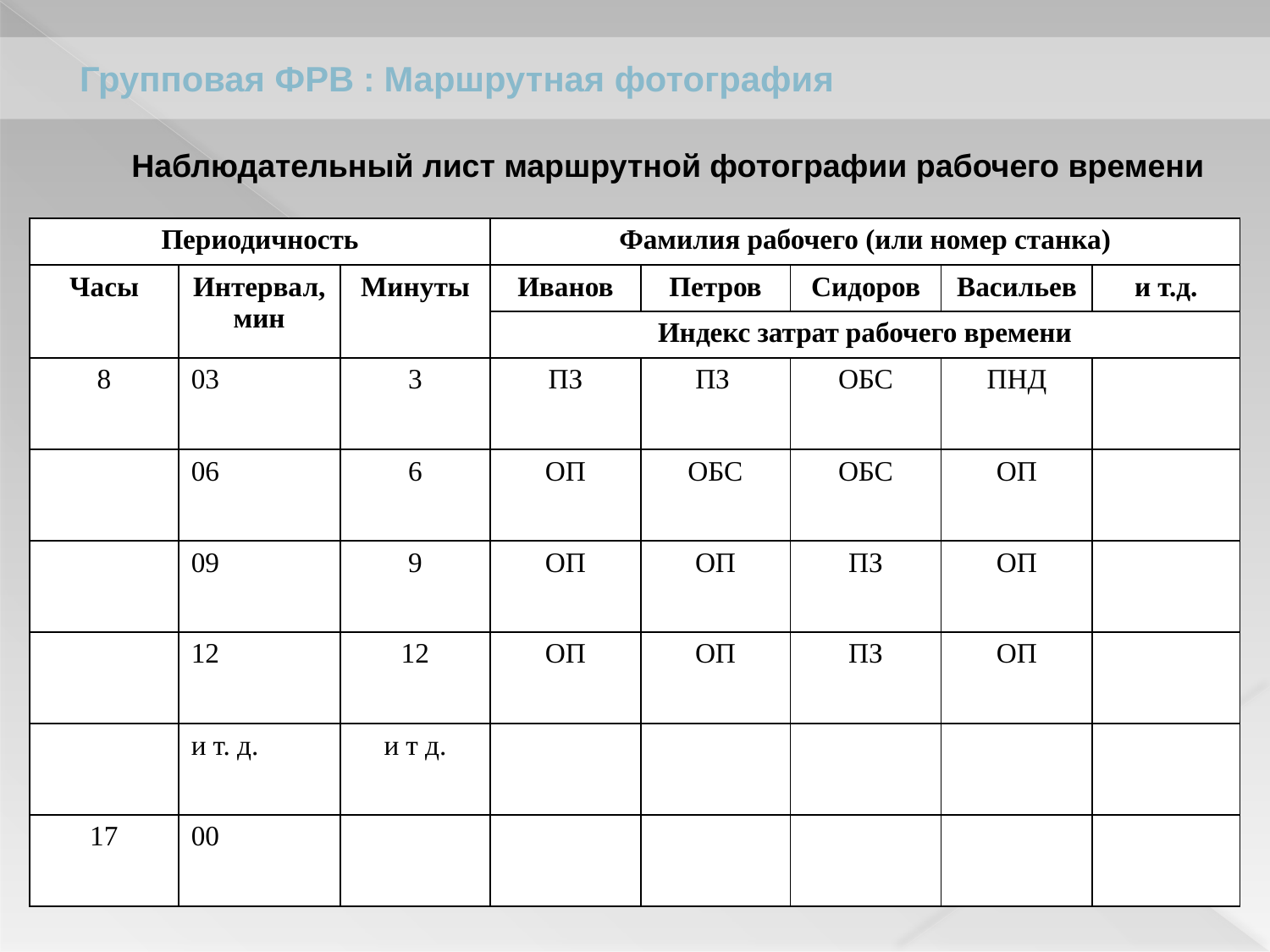

# Групповая ФРВ : Маршрутная фотография
Наблюдательный лист маршрутной фотографии рабочего времени

| Периодичность |  |  | Фамилия рабочего (или номер станка) |  |  |  |  |
| --- | --- | --- | --- | --- | --- | --- | --- |
| Часы | Интервал, мин | Минуты | Иванов | Петров | Сидоров | Васильев | и т.д. |
|  |  |  | Индекс затрат рабочего времени |  |  |  |  |
| 8 | 03 | 3 | ПЗ | ПЗ | ОБС | ПНД |  |
|  | 06 | 6 | ОП | ОБС | ОБС | ОП |  |
|  | 09 | 9 | ОП | ОП | ПЗ | ОП |  |
|  | 12 | 12 | ОП | ОП | ПЗ | ОП |  |
|  | и т. д. | и т д. |  |  |  |  |  |
| 17 | 00 |  |  |  |  |  |  |